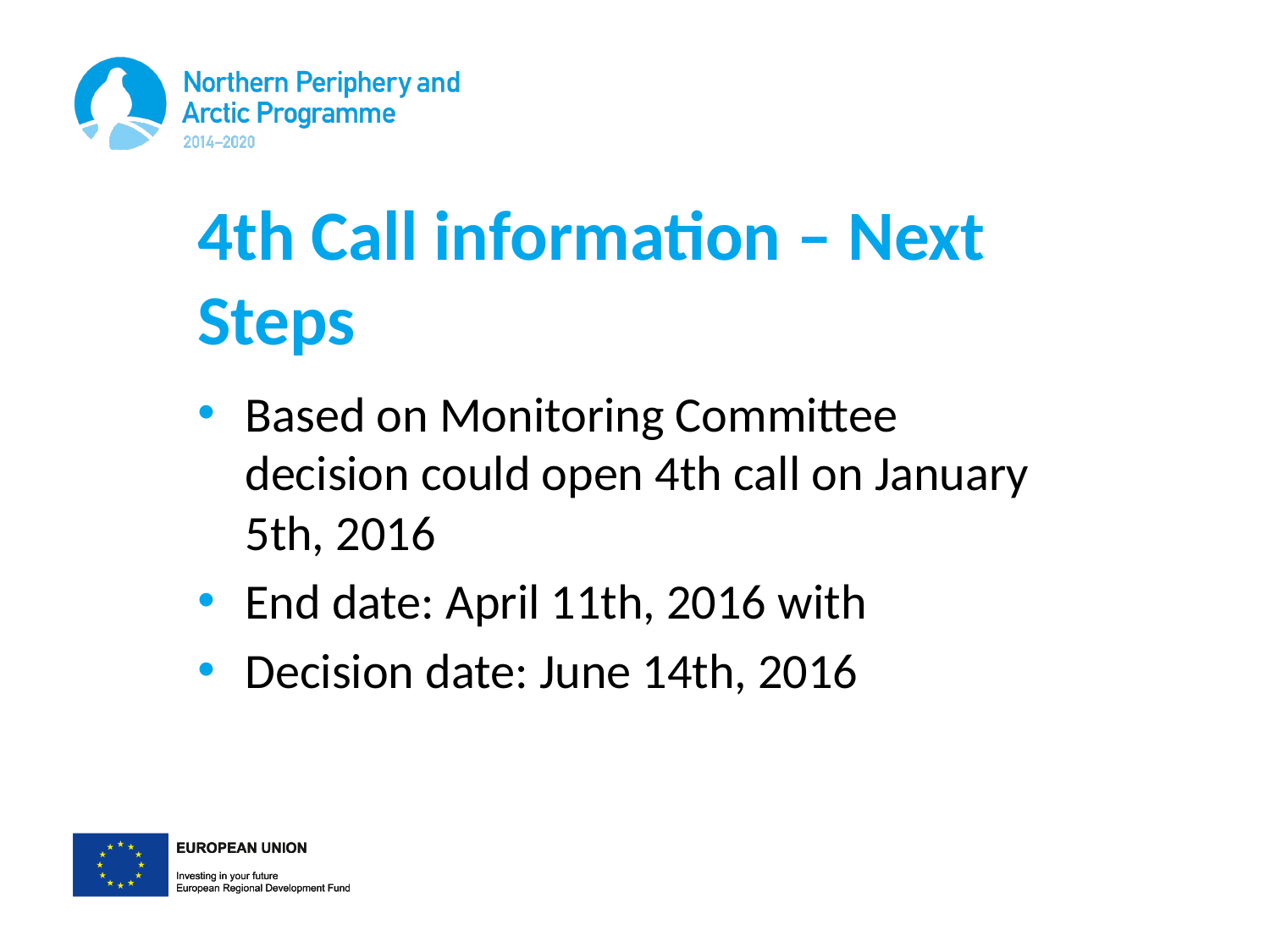

# 4th Call information – Next Steps
Based on Monitoring Committee decision could open 4th call on January 5th, 2016
End date: April 11th, 2016 with
Decision date: June 14th, 2016